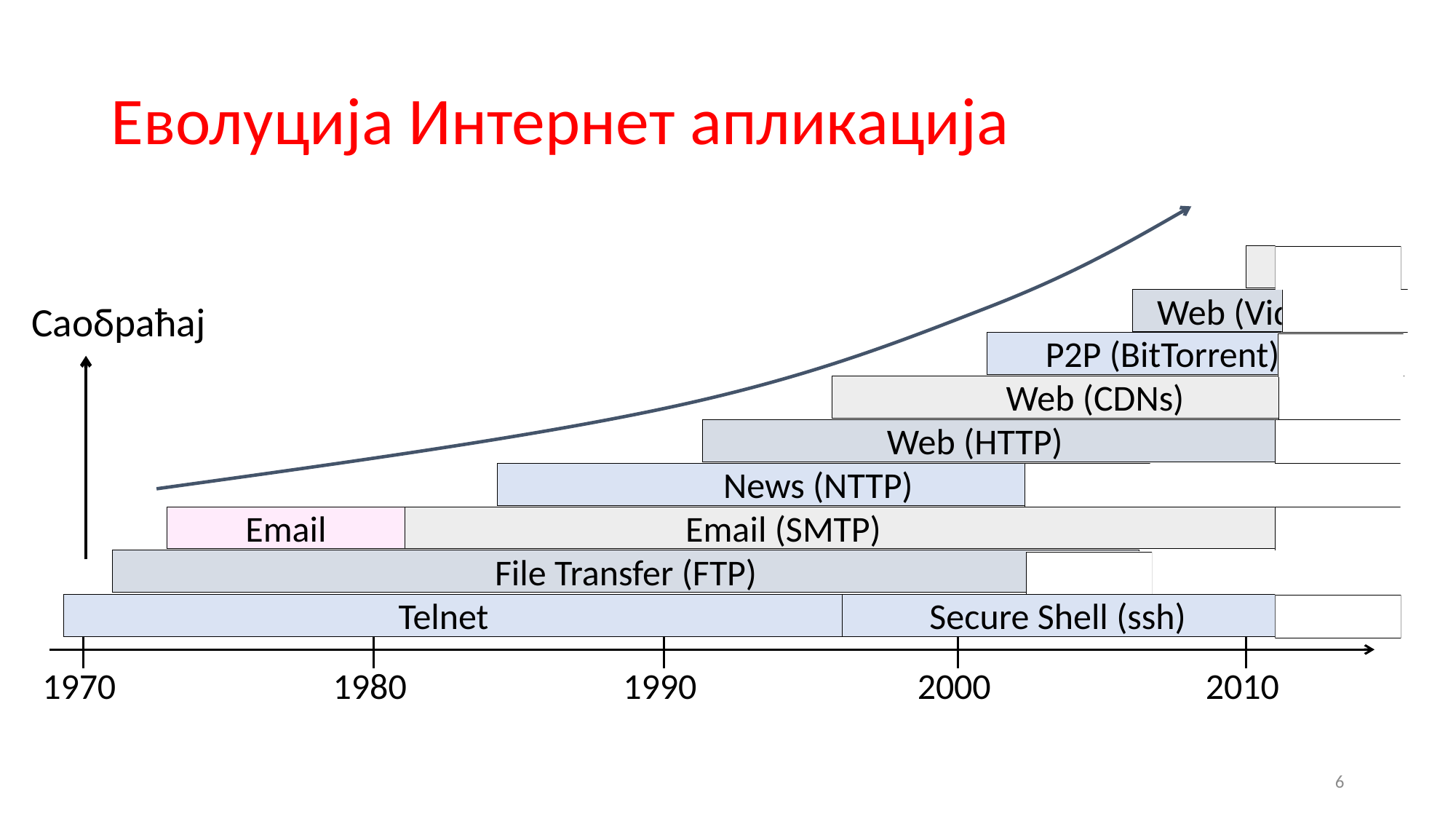

# Еволуција Интернет апликација

      ???

   Web (Video)
Саобраћај
  P2P (BitTorrent)

Web (CDNs)
Web (HTTP)

News (NTTP)

Email
Email (SMTP)

File Transfer (FTP)

Telnet
Secure Shell (ssh)

1970
1980
1990
2000
2010
6